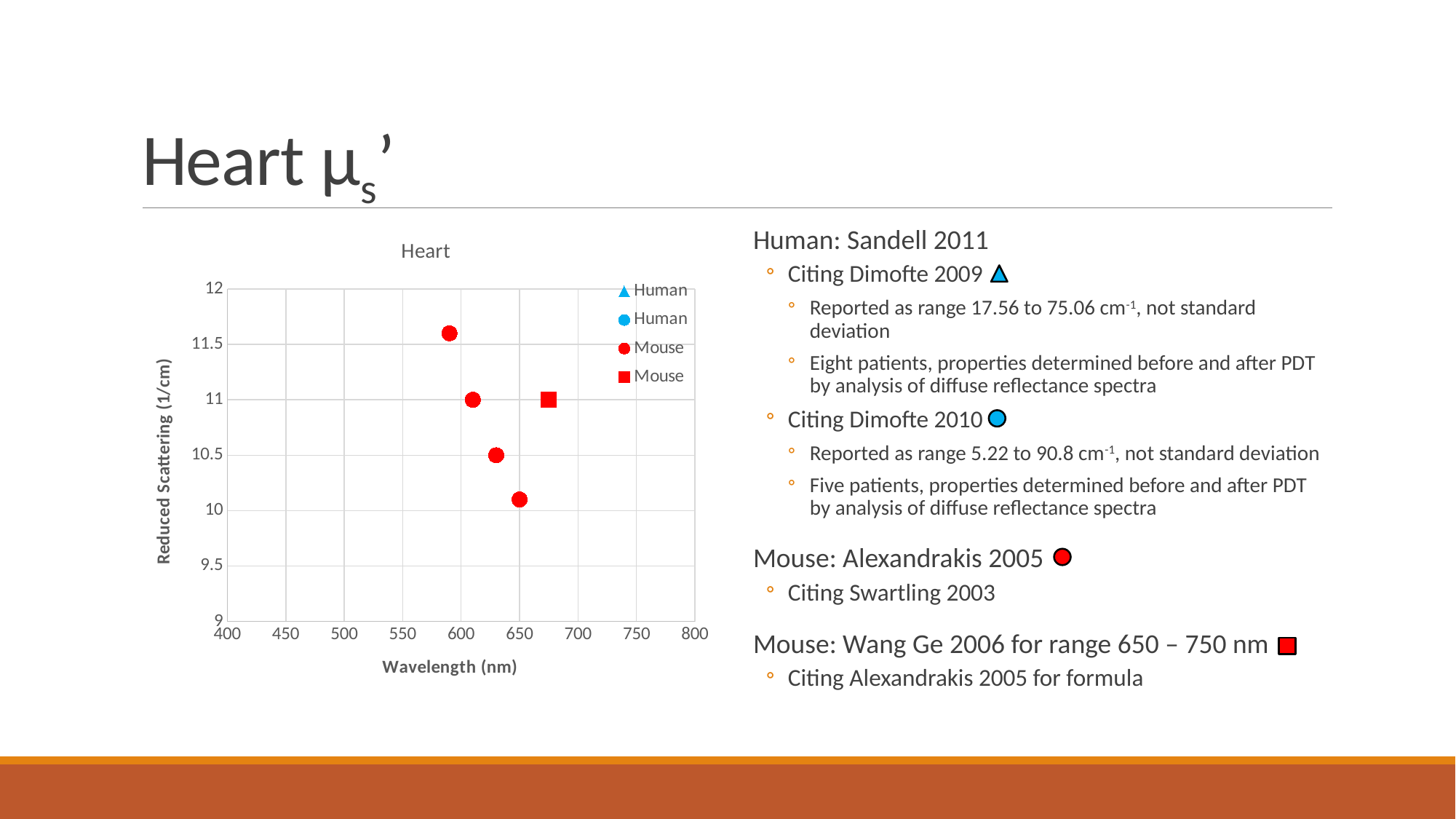

# Heart μs’
Human: Sandell 2011
Citing Dimofte 2009
Reported as range 17.56 to 75.06 cm-1, not standard deviation
Eight patients, properties determined before and after PDT by analysis of diffuse reflectance spectra
Citing Dimofte 2010
Reported as range 5.22 to 90.8 cm-1, not standard deviation
Five patients, properties determined before and after PDT by analysis of diffuse reflectance spectra
Mouse: Alexandrakis 2005
Citing Swartling 2003
Mouse: Wang Ge 2006 for range 650 – 750 nm
Citing Alexandrakis 2005 for formula

### Chart: Heart

| Category |  |  |  |  |
|---|---|---|---|---|